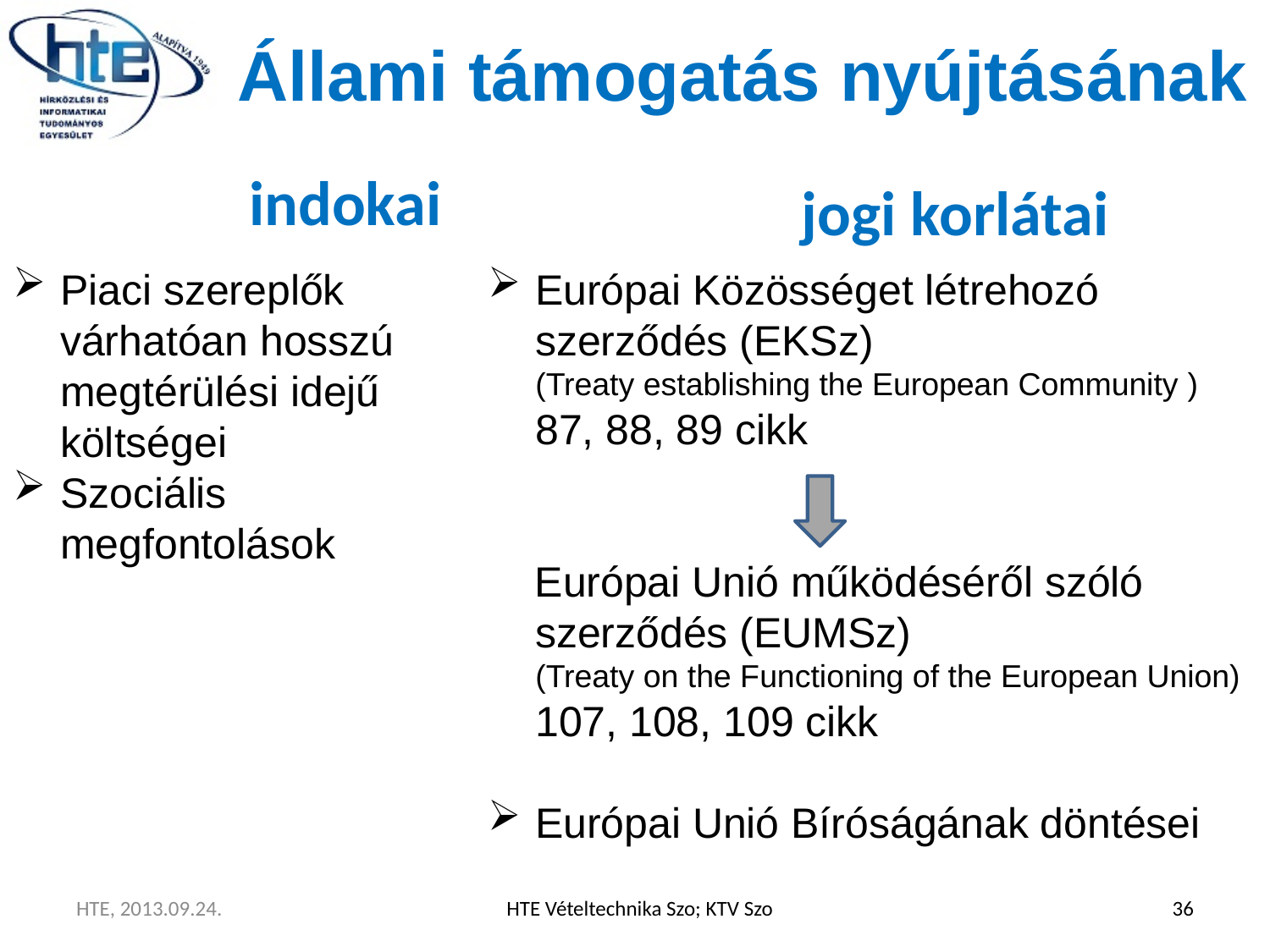

# Állami támogatás nyújtásának
indokai
jogi korlátai
Piaci szereplők várhatóan hosszú megtérülési idejű költségei
Szociális megfontolások
Európai Közösséget létrehozó szerződés (EKSz)
(Treaty establishing the European Community )
87, 88, 89 cikk

    Európai Unió működéséről szóló szerződés (EUMSz)
(Treaty on the Functioning of the European Union)
107, 108, 109 cikk

Európai Unió Bíróságának döntései

HTE, 2013.09.24.
HTE Vételtechnika Szo; KTV Szo
36